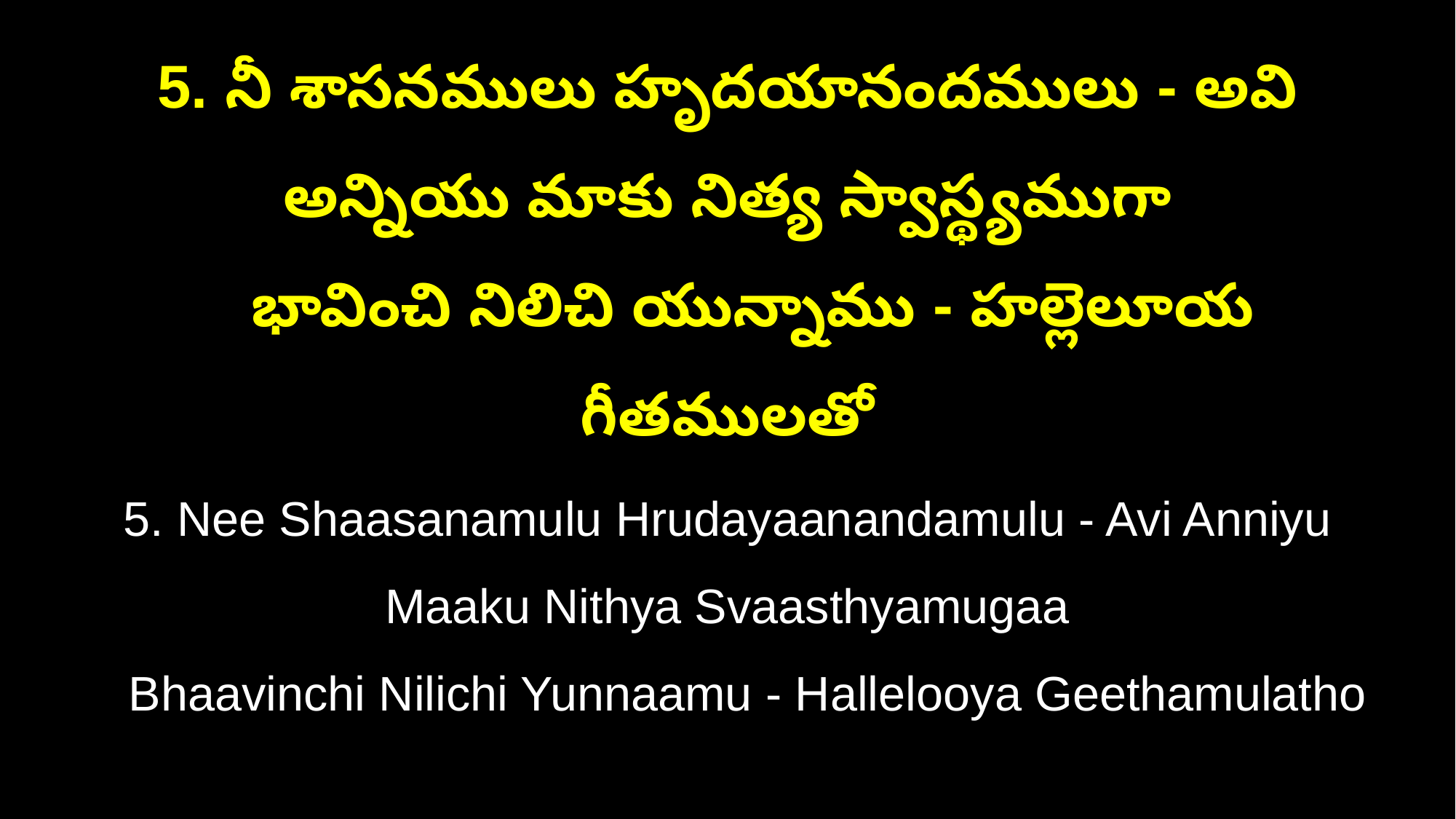

5. నీ శాసనములు హృదయానందములు - అవి అన్నియు మాకు నిత్య స్వాస్థ్యముగా
   భావించి నిలిచి యున్నాము - హల్లెలూయ గీతములతో
5. Nee Shaasanamulu Hrudayaanandamulu - Avi Anniyu Maaku Nithya Svaasthyamugaa
   Bhaavinchi Nilichi Yunnaamu - Hallelooya Geethamulatho